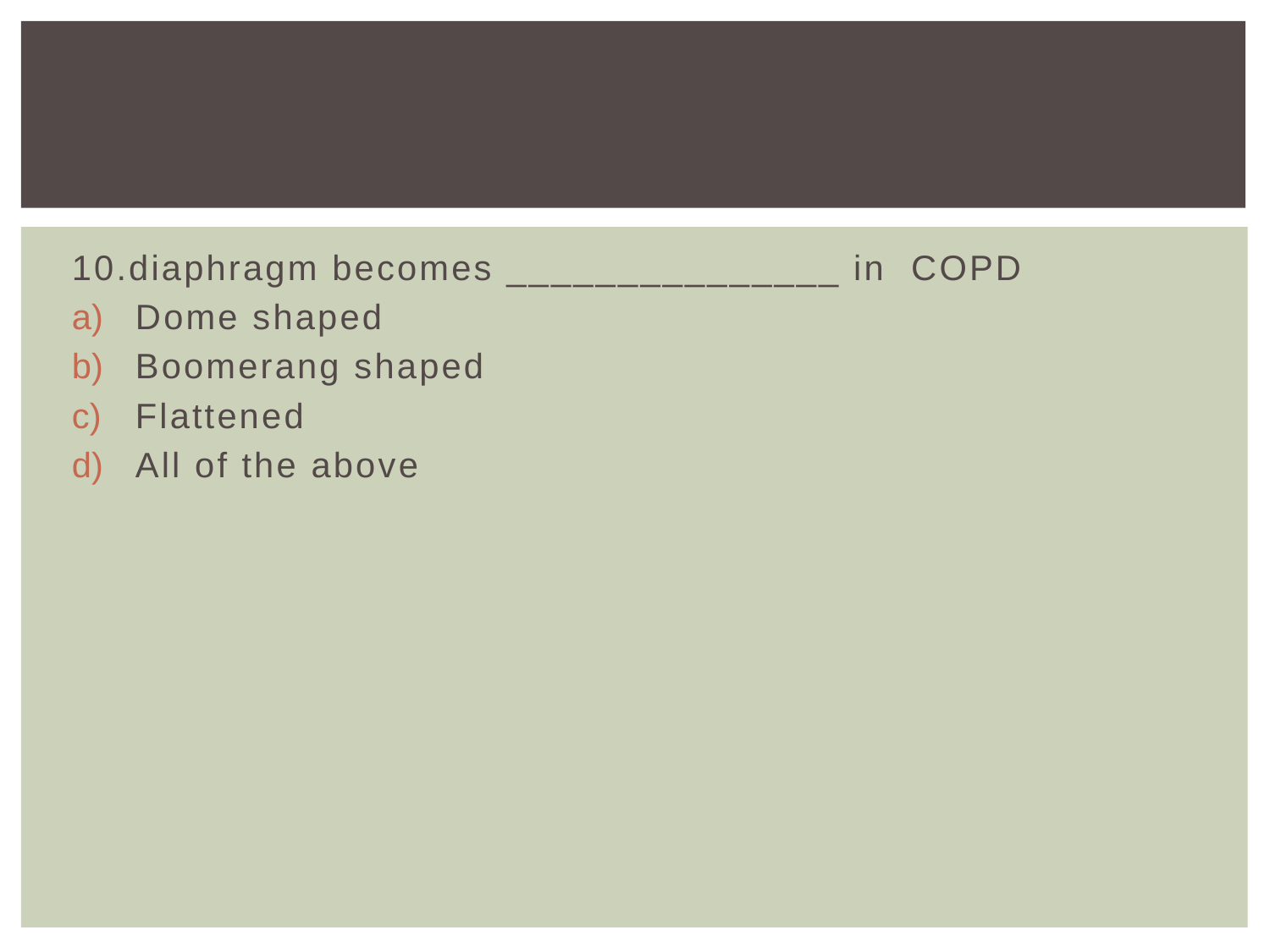

#
10.diaphragm becomes _______________ in  COPD
Dome shaped
Boomerang shaped
Flattened
All of the above